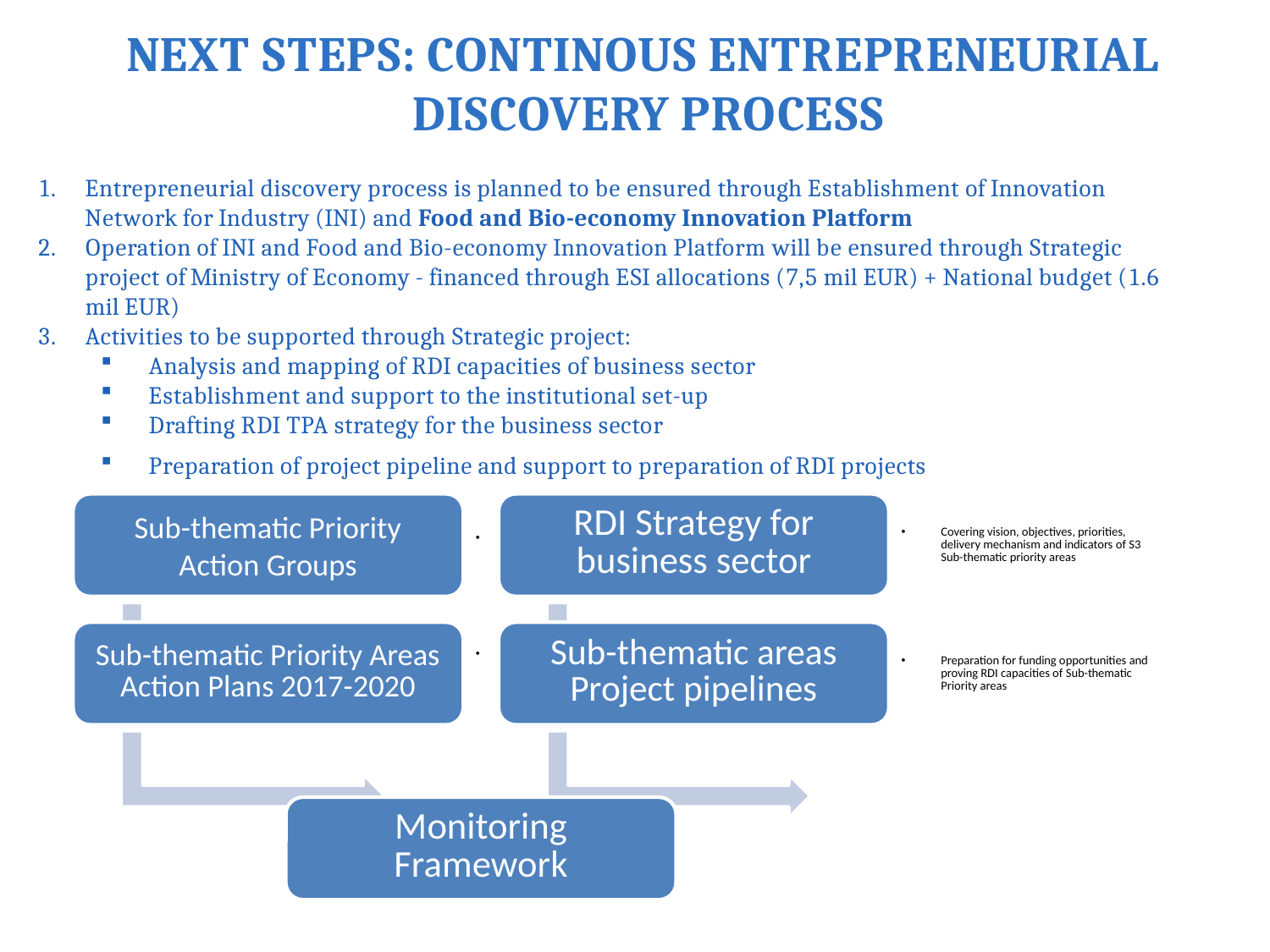

NEXT STEPS: CONTINOUS ENTREPRENEURIAL
DISCOVERY PROCESS
Entrepreneurial discovery process is planned to be ensured through Establishment of Innovation Network for Industry (INI) and Food and Bio-economy Innovation Platform
Operation of INI and Food and Bio-economy Innovation Platform will be ensured through Strategic project of Ministry of Economy - financed through ESI allocations (7,5 mil EUR) + National budget (1.6 mil EUR)
Activities to be supported through Strategic project:
Analysis and mapping of RDI capacities of business sector
Establishment and support to the institutional set-up
Drafting RDI TPA strategy for the business sector
Preparation of project pipeline and support to preparation of RDI projects
Sub-thematic Priority Action Groups
Established under S3 Thematic Innovation Councils
RDI Strategy for business sector
Covering vision, objectives, priorities, delivery mechanism and indicators of S3 Sub-thematic priority areas
Monitoring Framework
Sub-thematic Priority Areas Action Plans 2017-2020
Covering activities, responsible institutions and timelines for implementation RDI Strategies for business sector for each Sub-thematic priority areas
Sub-thematic areas Project pipelines
Preparation for funding opportunities and proving RDI capacities of Sub-thematic Priority areas